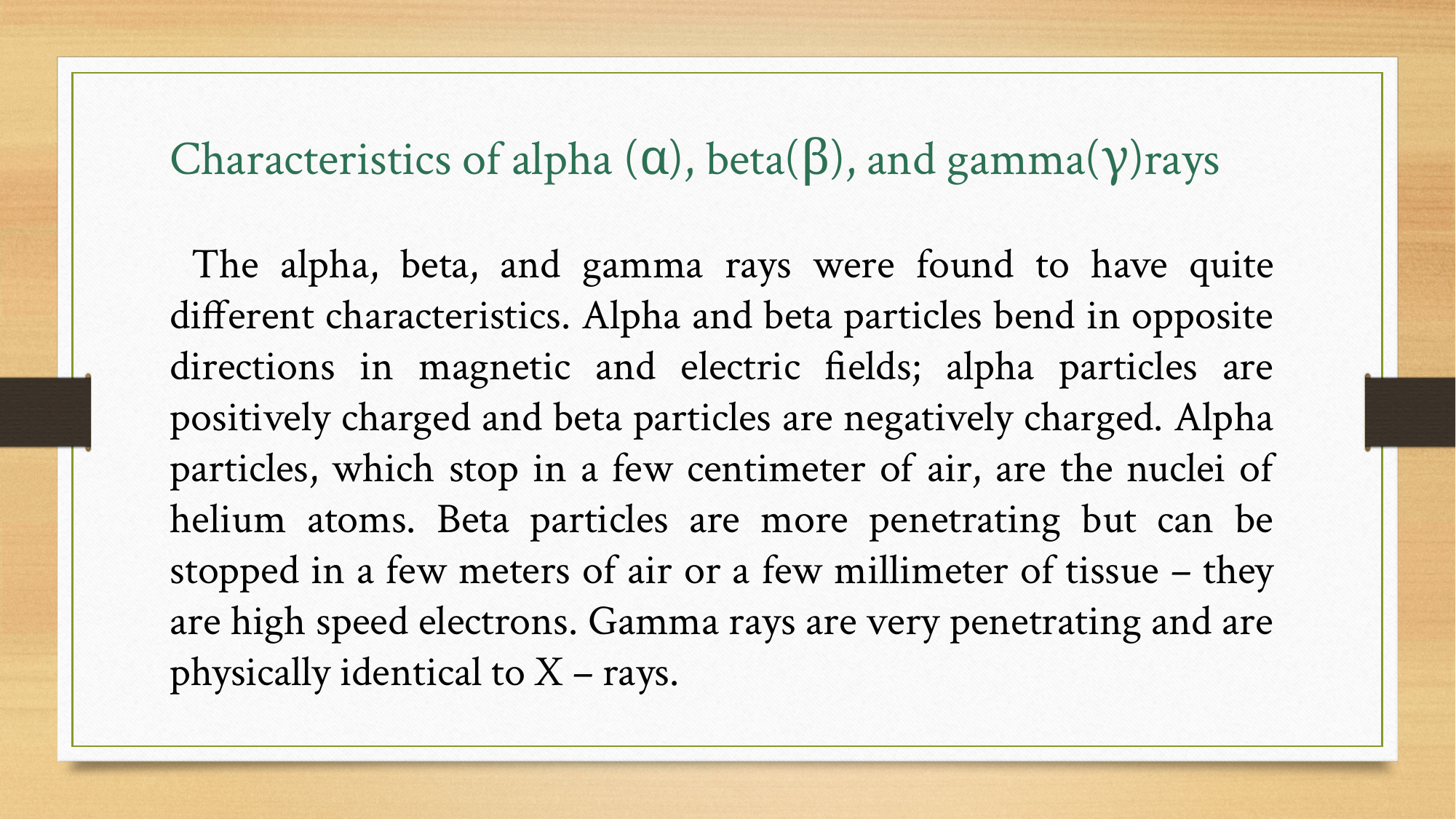

Characteristics of alpha (α), beta(β), and gamma(γ)rays

 The alpha, beta, and gamma rays were found to have quite different characteristics. Alpha and beta particles bend in opposite directions in magnetic and electric fields; alpha particles are positively charged and beta particles are negatively charged. Alpha particles, which stop in a few centimeter of air, are the nuclei of helium atoms. Beta particles are more penetrating but can be stopped in a few meters of air or a few millimeter of tissue – they are high speed electrons. Gamma rays are very penetrating and are physically identical to X – rays.